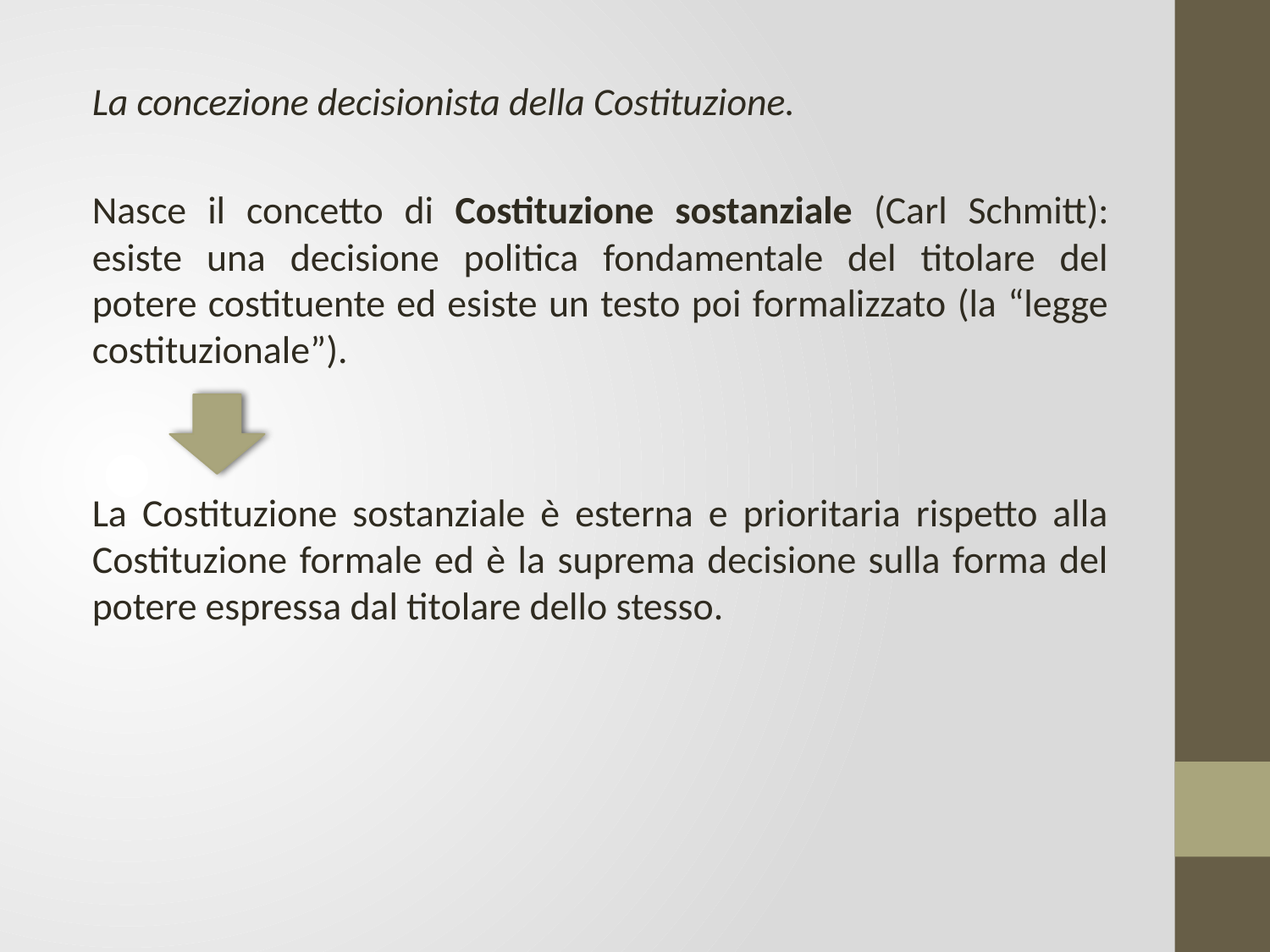

La concezione decisionista della Costituzione.

Nasce il concetto di Costituzione sostanziale (Carl Schmitt): esiste una decisione politica fondamentale del titolare del potere costituente ed esiste un testo poi formalizzato (la “legge costituzionale”).

La Costituzione sostanziale è esterna e prioritaria rispetto alla Costituzione formale ed è la suprema decisione sulla forma del potere espressa dal titolare dello stesso.